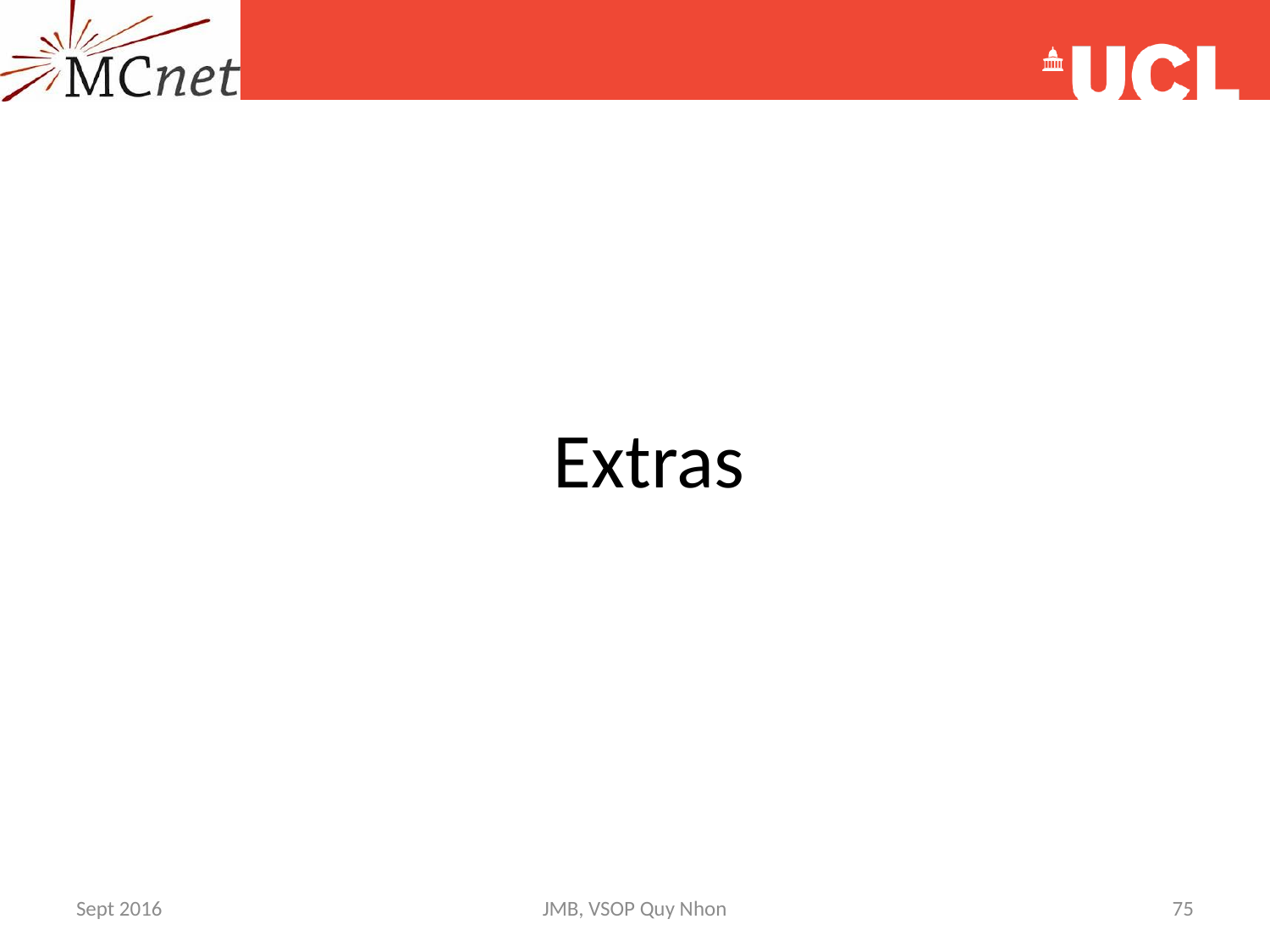

# Extras
Sept 2016
JMB, VSOP Quy Nhon
75